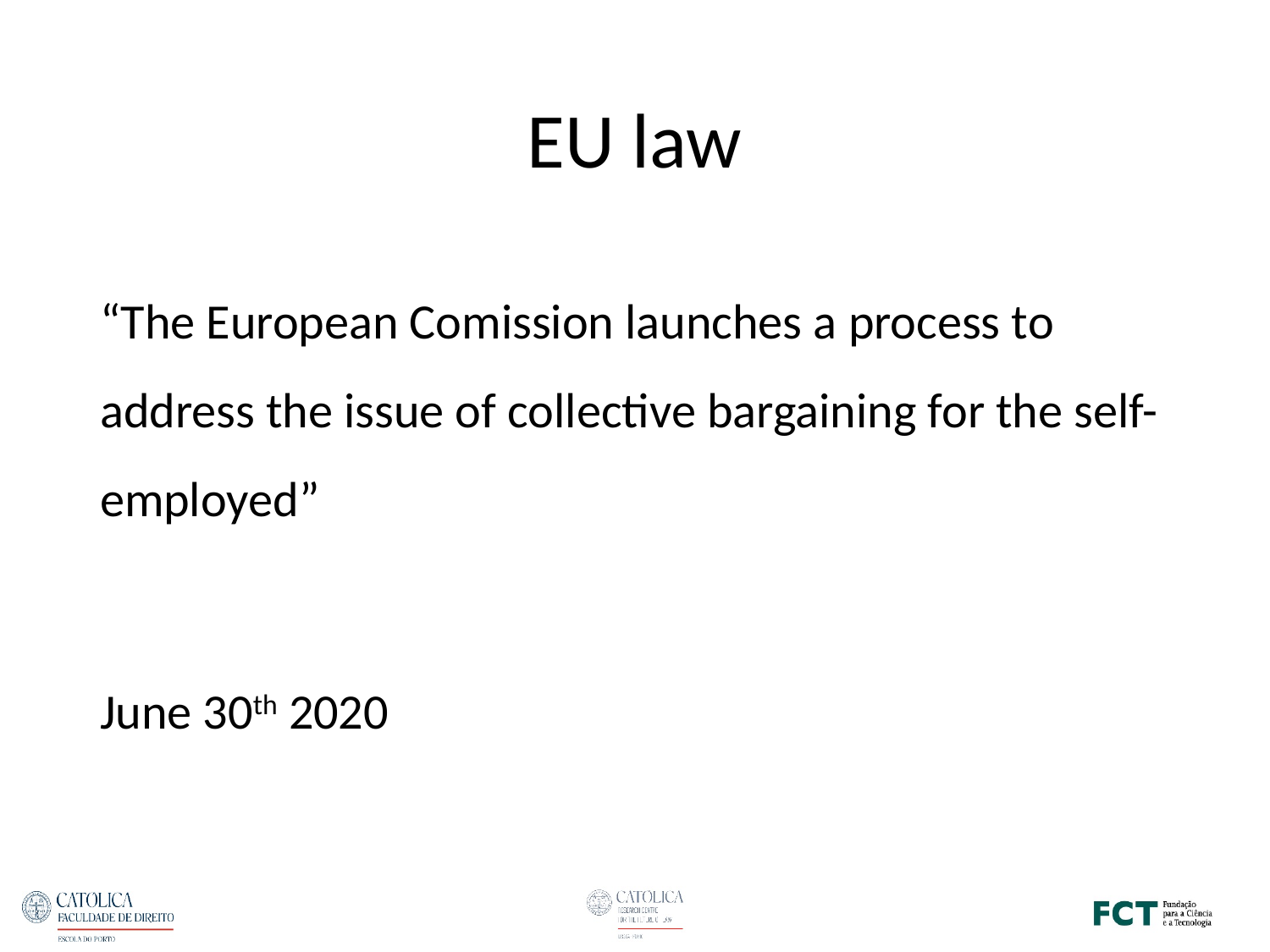

# EU law
“The European Comission launches a process to address the issue of collective bargaining for the self-employed”

June 30th 2020